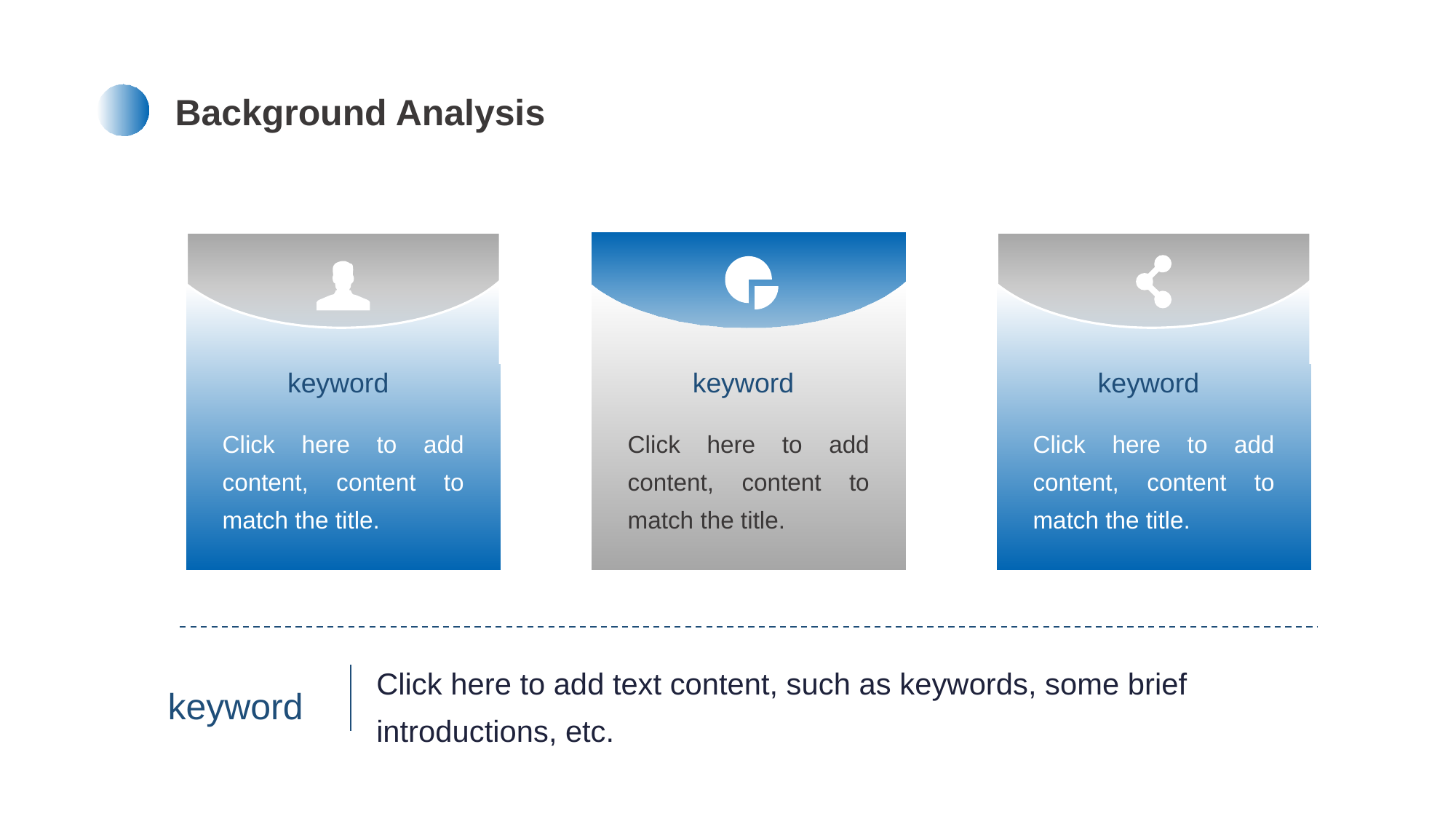

Background Analysis

keyword
Click here to add content, content to match the title.

keyword
Click here to add content, content to match the title.

keyword
Click here to add content, content to match the title.
Click here to add text content, such as keywords, some brief introductions, etc.
keyword